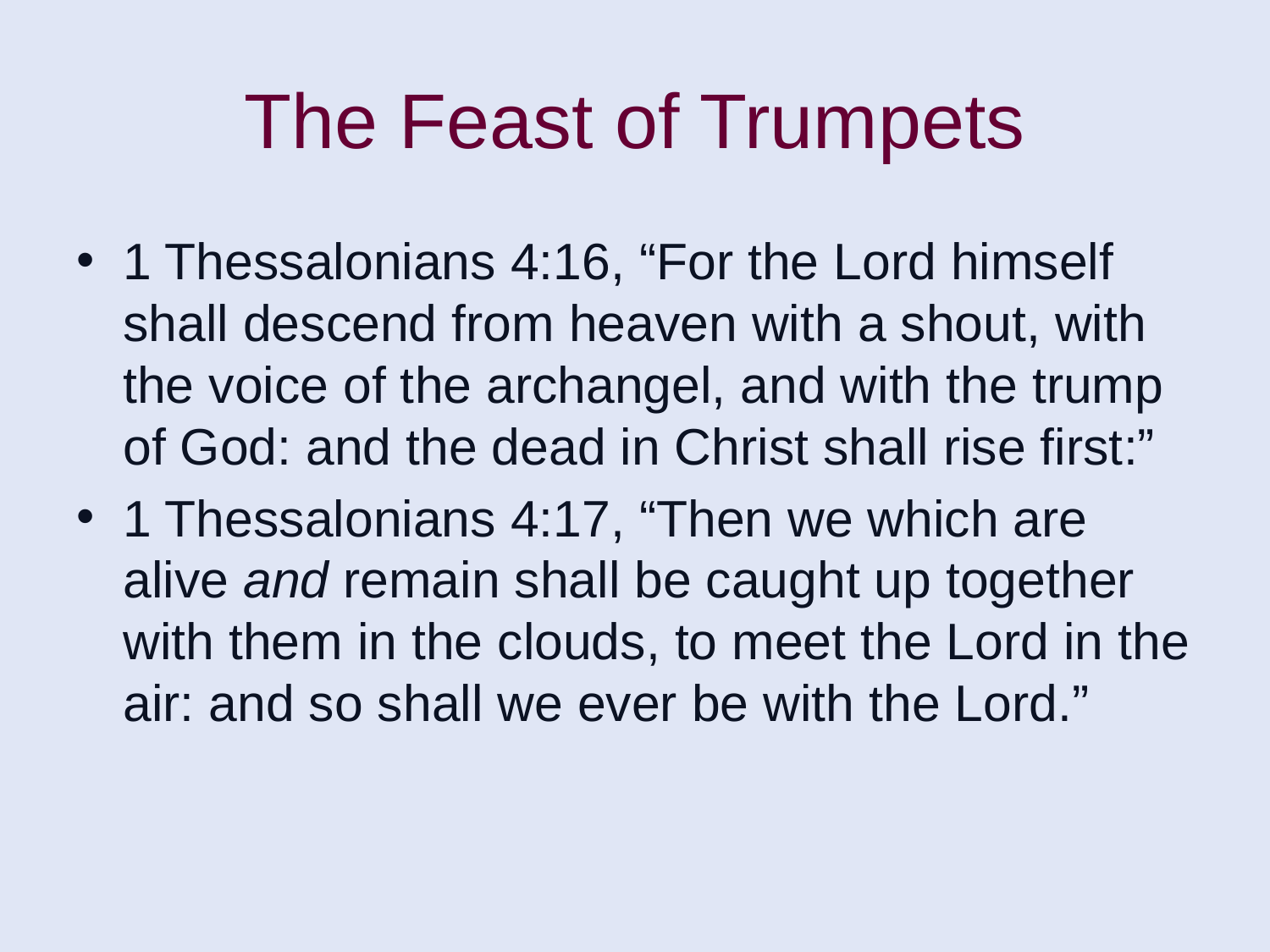

# The Feast of Trumpets
1 Thessalonians 4:16, “For the Lord himself shall descend from heaven with a shout, with the voice of the archangel, and with the trump of God: and the dead in Christ shall rise first:”
1 Thessalonians 4:17, “Then we which are alive and remain shall be caught up together with them in the clouds, to meet the Lord in the air: and so shall we ever be with the Lord.”